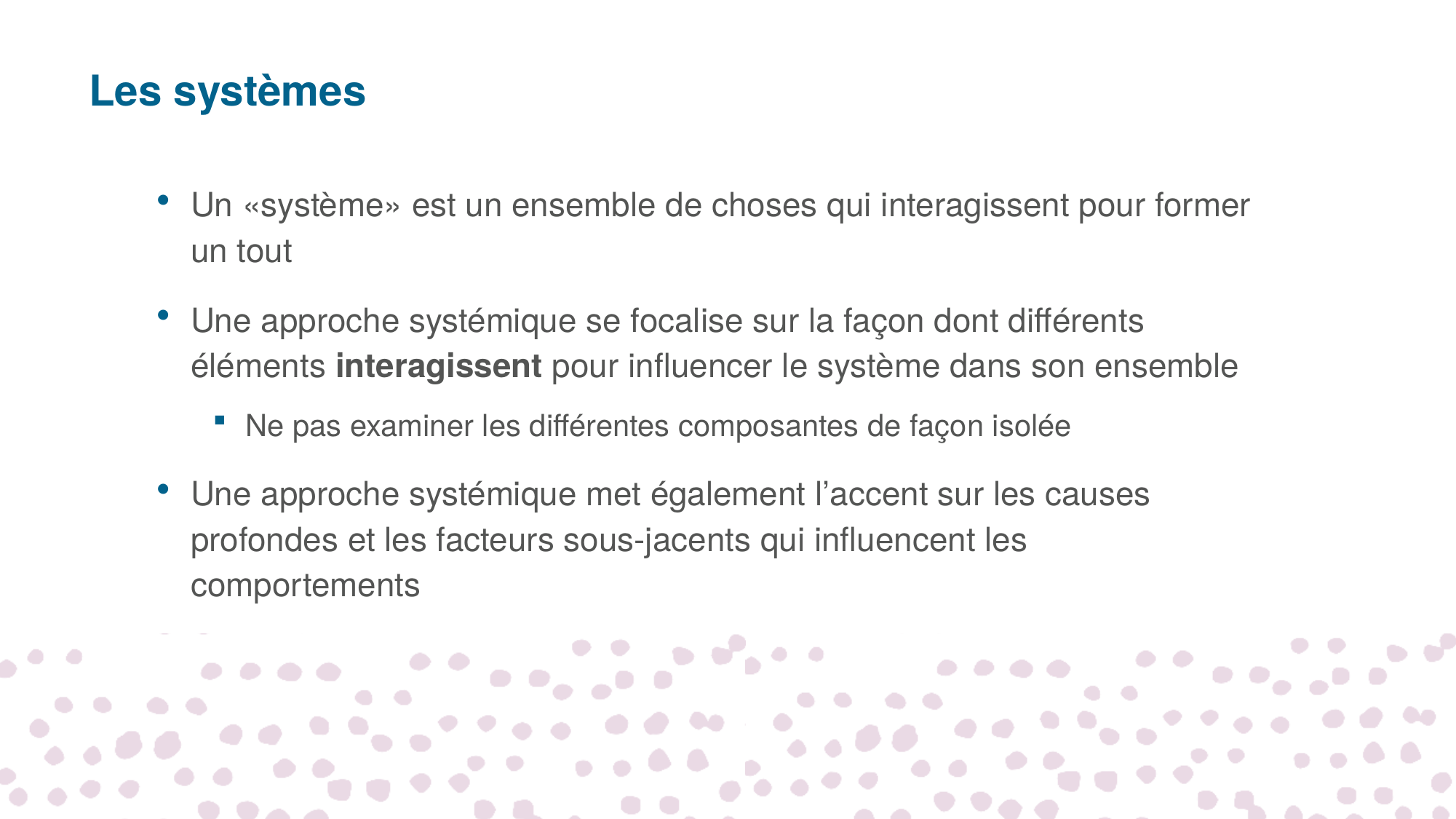

Les systèmes
Un «système» est un ensemble de choses qui interagissent pour former un tout
Une approche systémique se focalise sur la façon dont différents éléments interagissent pour influencer le système dans son ensemble
Ne pas examiner les différentes composantes de façon isolée
Une approche systémique met également l’accent sur les causes profondes et les facteurs sous-jacents qui influencent les comportements